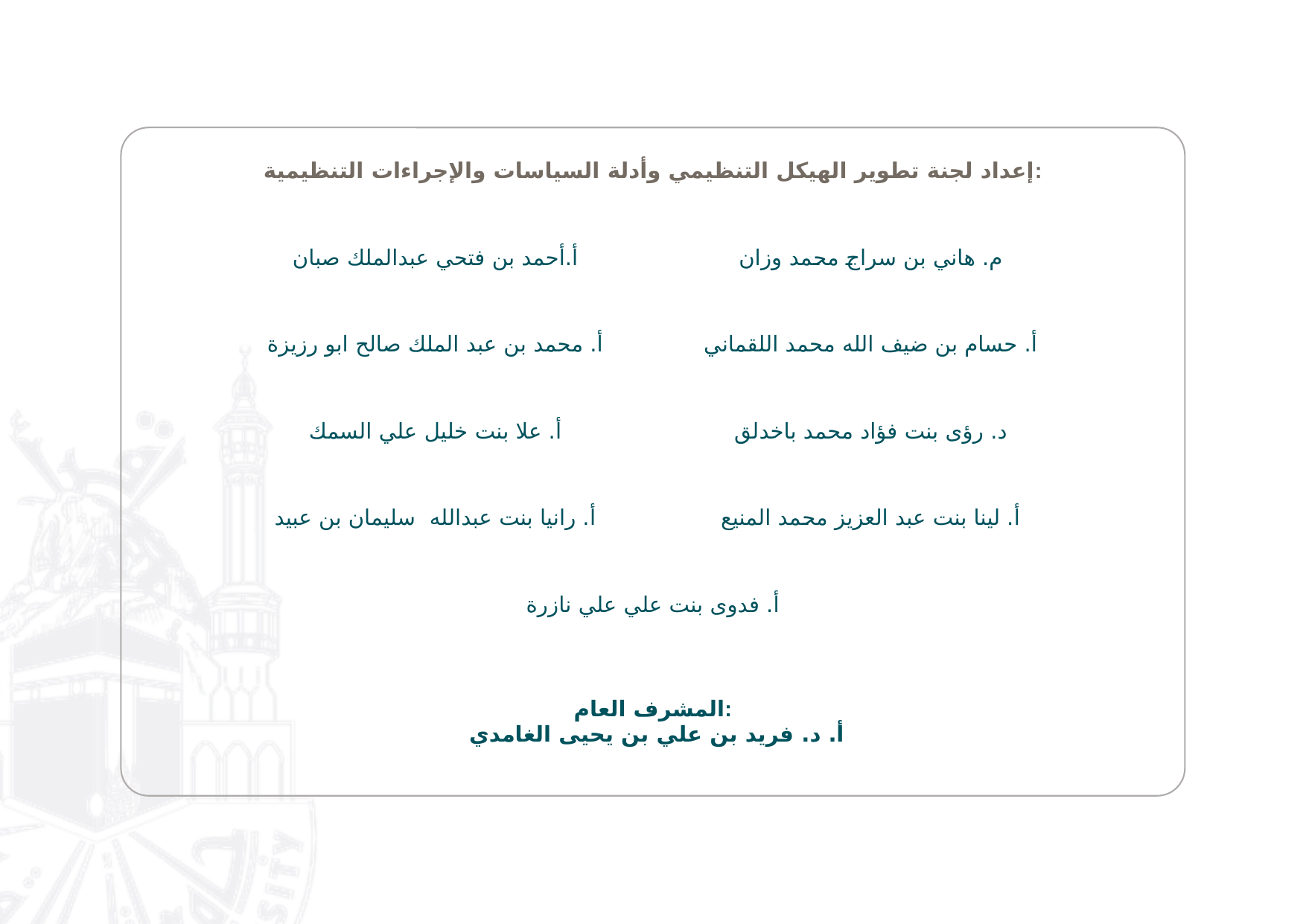

| إعداد لجنة تطوير الهيكل التنظيمي وأدلة السياسات والإجراءات التنظيمية: |  |
| --- | --- |
| أ.أحمد بن فتحي عبدالملك صبان | م. هاني بن سراج محمد وزان |
| أ. محمد بن عبد الملك صالح ابو رزيزة | أ. حسام بن ضيف الله محمد اللقماني |
| أ. علا بنت خليل علي السمك | د. رؤى بنت فؤاد محمد باخدلق |
| أ. رانيا بنت عبدالله سليمان بن عبيد | أ. لينا بنت عبد العزيز محمد المنيع |
| أ. فدوى بنت علي علي نازرة |  |
| المشرف العام: أ. د. فريد بن علي بن يحيى الغامدي |  |